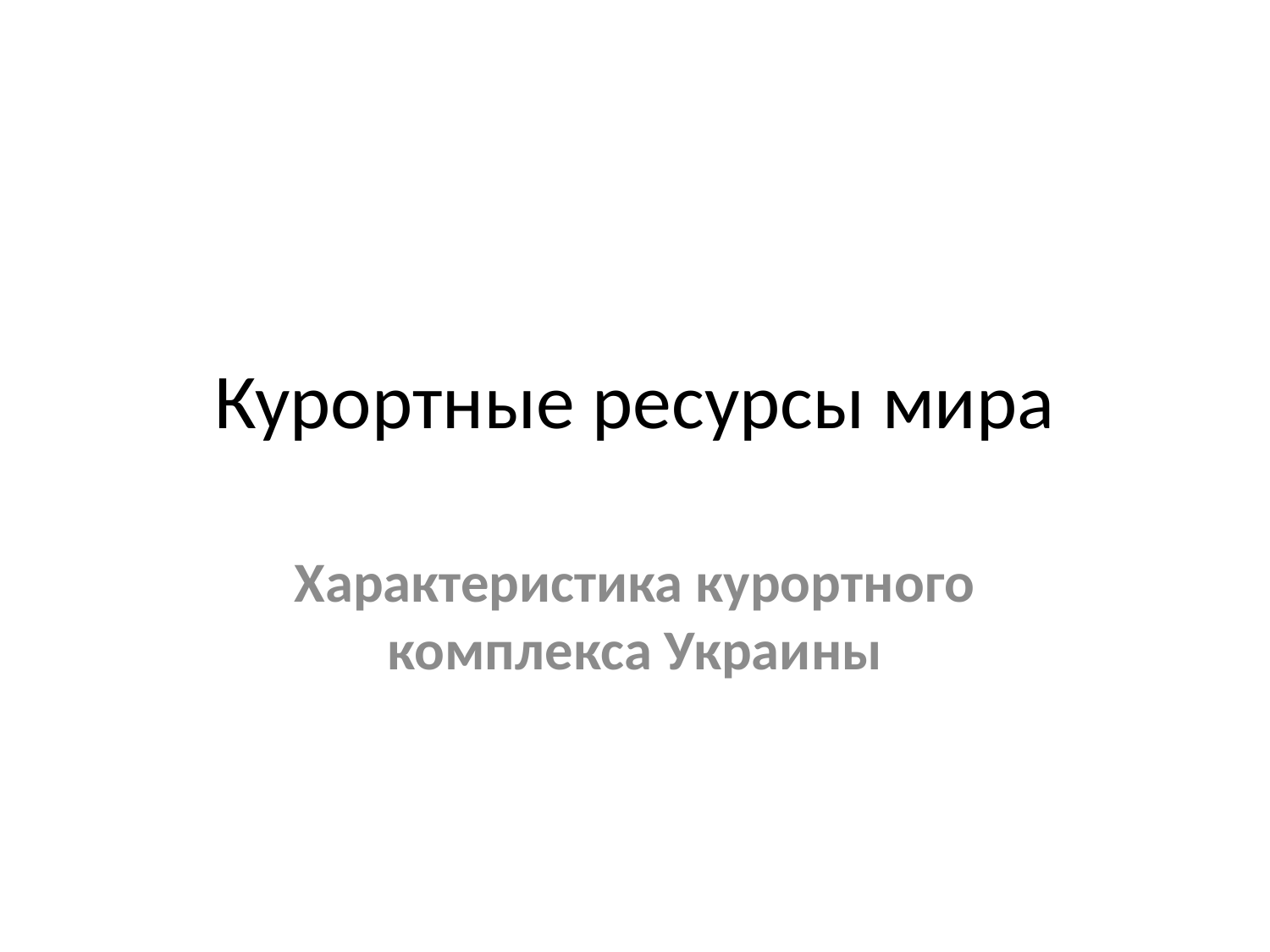

# Курортные ресурсы мира
Характеристика курортного комплекса Украины